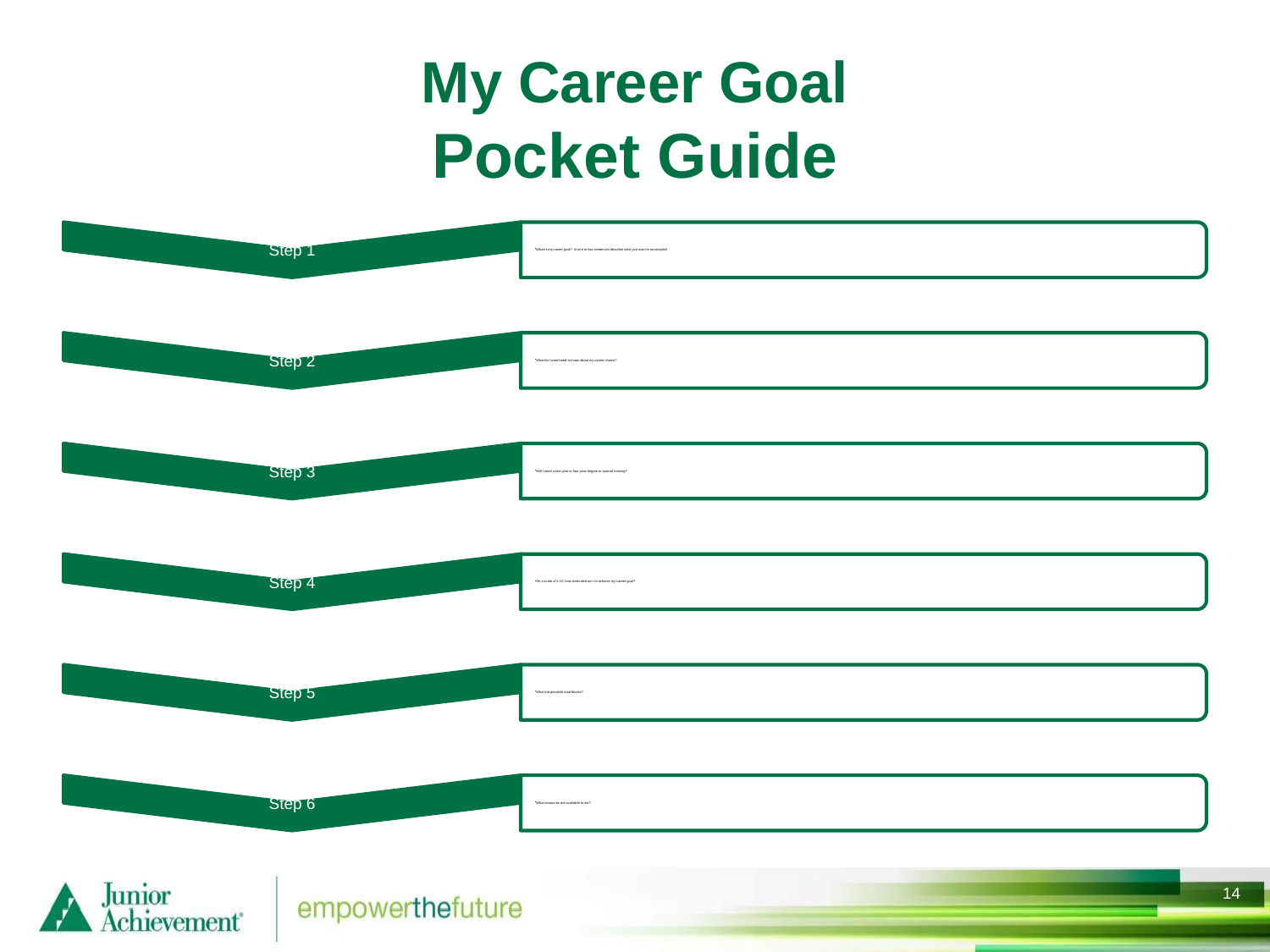

# My Career Goal Pocket Guide
Step 1
What is my career goal?  In one or two sentences describe what you want to accomplish.
Step 2
Step 3
Will I need a two-year or four-year degree or special training?
Step 4
On a scale of 1-10, how motivated am I to achieve my career goal?
Step 5
What are possible road blocks?
Step 6
What resources are available to me?
What do I want/need to know about my career choice?
14